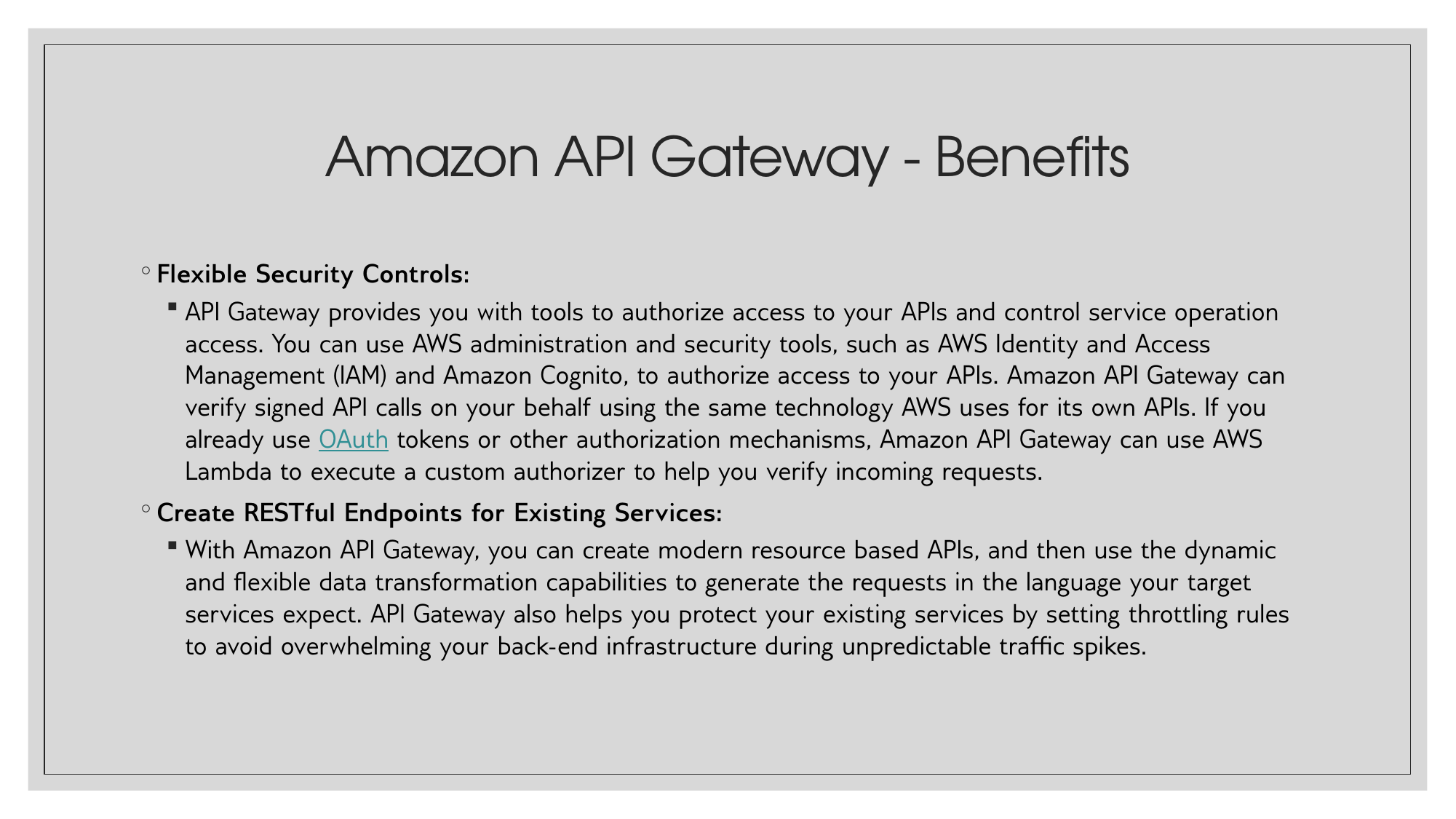

# Amazon API Gateway - Benefits
Flexible Security Controls:
API Gateway provides you with tools to authorize access to your APIs and control service operation access. You can use AWS administration and security tools, such as AWS Identity and Access Management (IAM) and Amazon Cognito, to authorize access to your APIs. Amazon API Gateway can verify signed API calls on your behalf using the same technology AWS uses for its own APIs. If you already use OAuth tokens or other authorization mechanisms, Amazon API Gateway can use AWS Lambda to execute a custom authorizer to help you verify incoming requests.
Create RESTful Endpoints for Existing Services:
With Amazon API Gateway, you can create modern resource based APIs, and then use the dynamic and flexible data transformation capabilities to generate the requests in the language your target services expect. API Gateway also helps you protect your existing services by setting throttling rules to avoid overwhelming your back-end infrastructure during unpredictable traffic spikes.